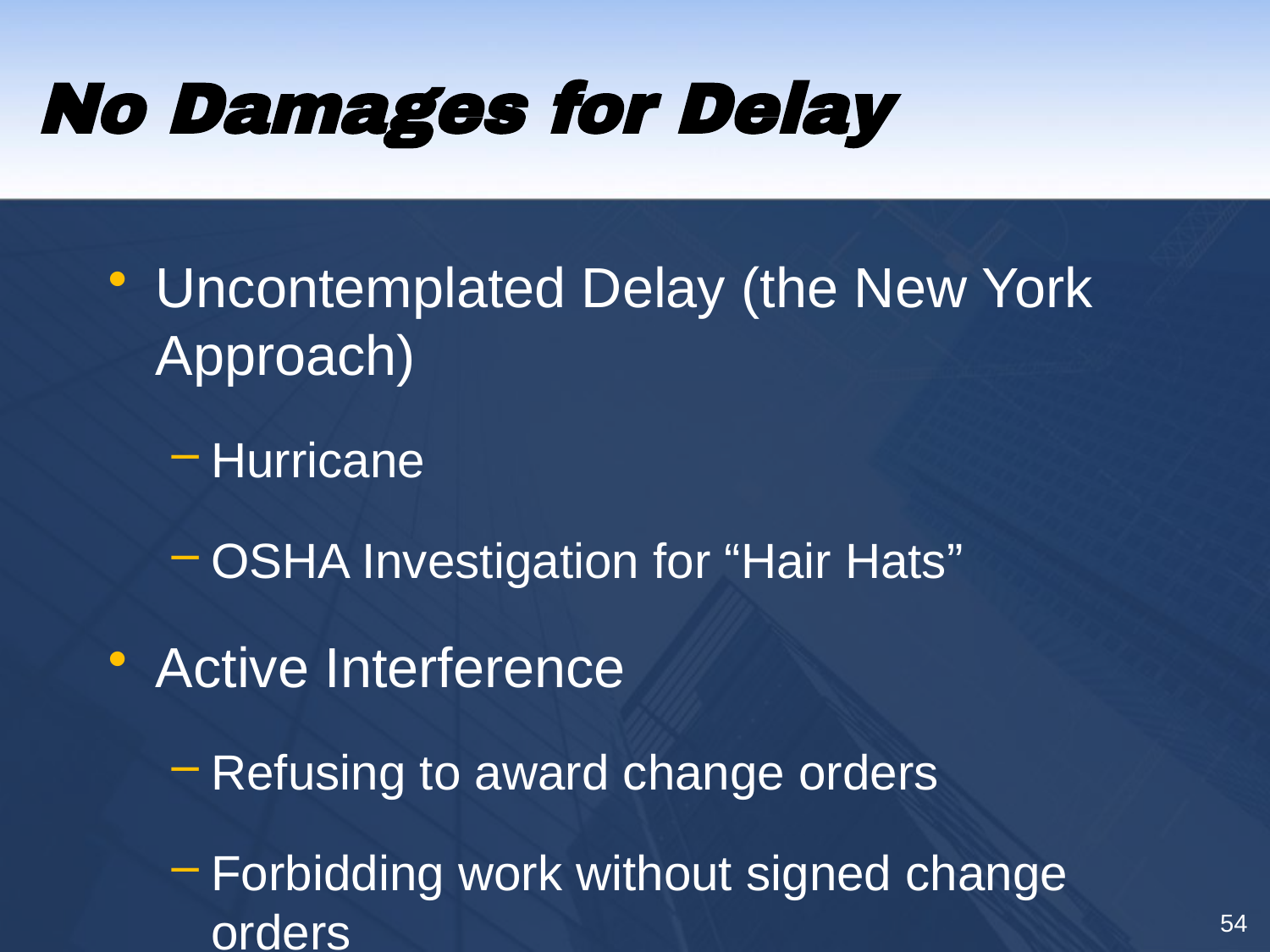

# No Damages for Delay
Uncontemplated Delay (the New York Approach)
Hurricane
OSHA Investigation for “Hair Hats”
Active Interference
Refusing to award change orders
Forbidding work without signed change orders
54